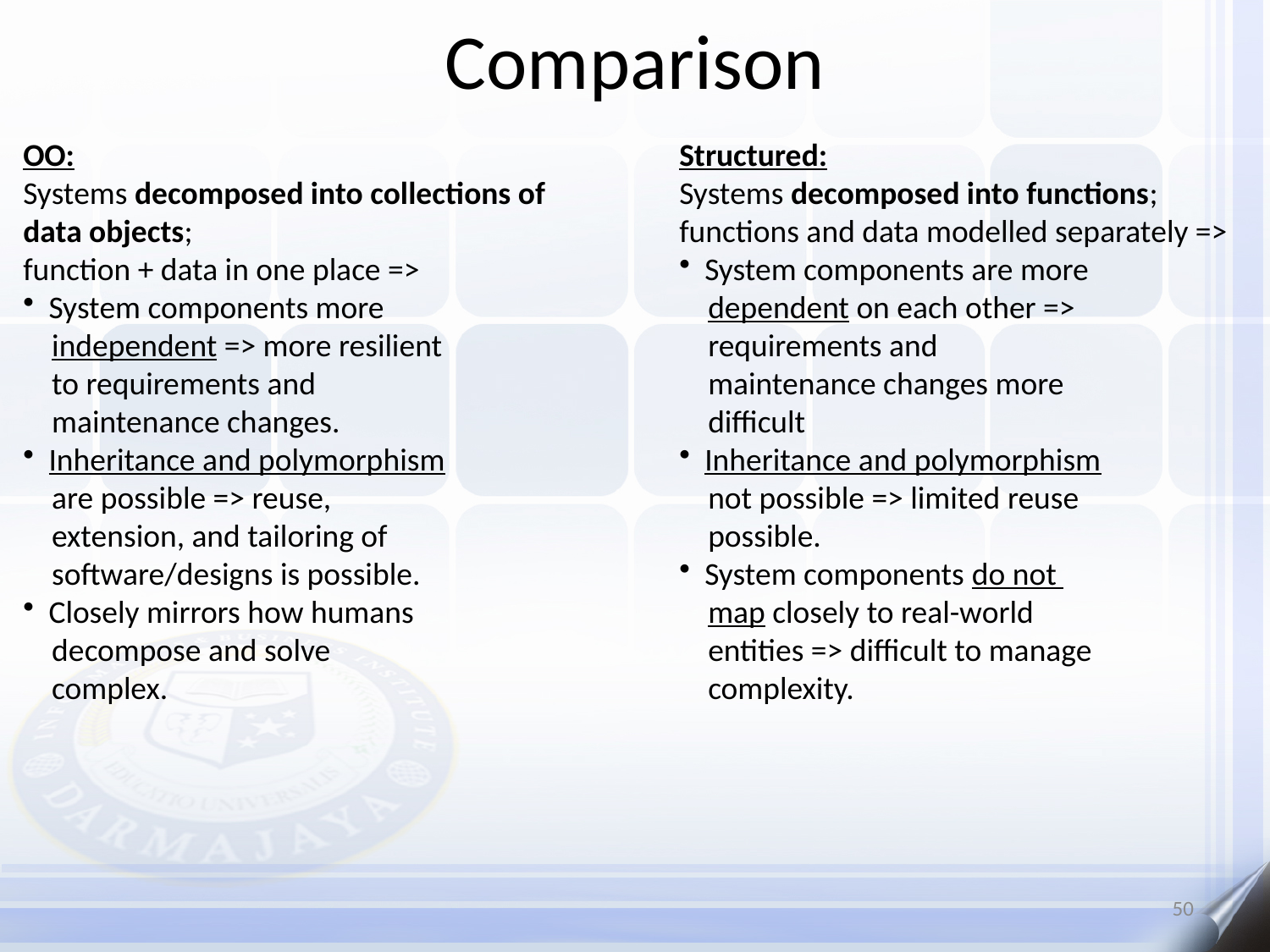

# Comparison
OO:
Systems decomposed into collections of data objects;
function + data in one place =>
  System components more
    independent => more resilient
    to requirements and
    maintenance changes.
  Inheritance and polymorphism
    are possible => reuse,
    extension, and tailoring of
    software/designs is possible.
  Closely mirrors how humans
    decompose and solve
    complex.
Structured:
Systems decomposed into functions; functions and data modelled separately =>
  System components are more
    dependent on each other =>
    requirements and
    maintenance changes more
    difficult
  Inheritance and polymorphism
    not possible => limited reuse
    possible.
  System components do not
    map closely to real-world
    entities => difficult to manage
    complexity.
50